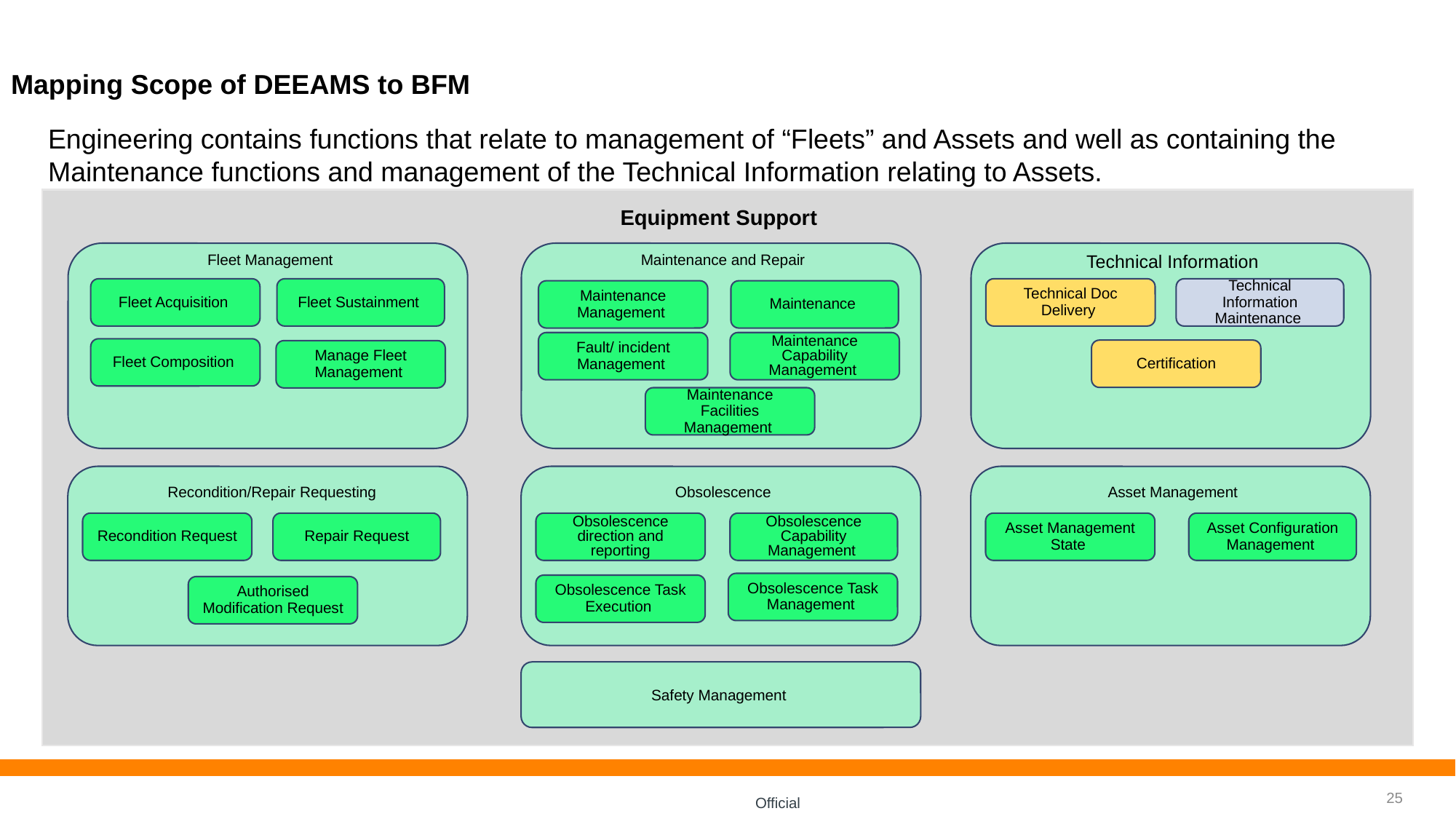

Mapping Scope of DEEAMS to BFM
Engineering contains functions that relate to management of “Fleets” and Assets and well as containing the Maintenance functions and management of the Technical Information relating to Assets.

Equipment Support

Maintenance and Repair
Fleet Management
Technical Information
Fleet Acquisition
Fleet Sustainment
Technical Doc Delivery
Technical Information Maintenance
Maintenance Management
Maintenance
Fault/ incident Management
Maintenance Capability Management
Fleet Composition
 Certification
Manage Fleet Management
Maintenance Facilities Management

Recondition/Repair Requesting
Obsolescence
Asset Management
Recondition Request
Repair Request
Obsolescence direction and reporting
Obsolescence Capability Management
Asset Management State
Asset Configuration Management
Obsolescence Task Management
Obsolescence Task Execution
Authorised Modification Request
Safety Management
25
Official